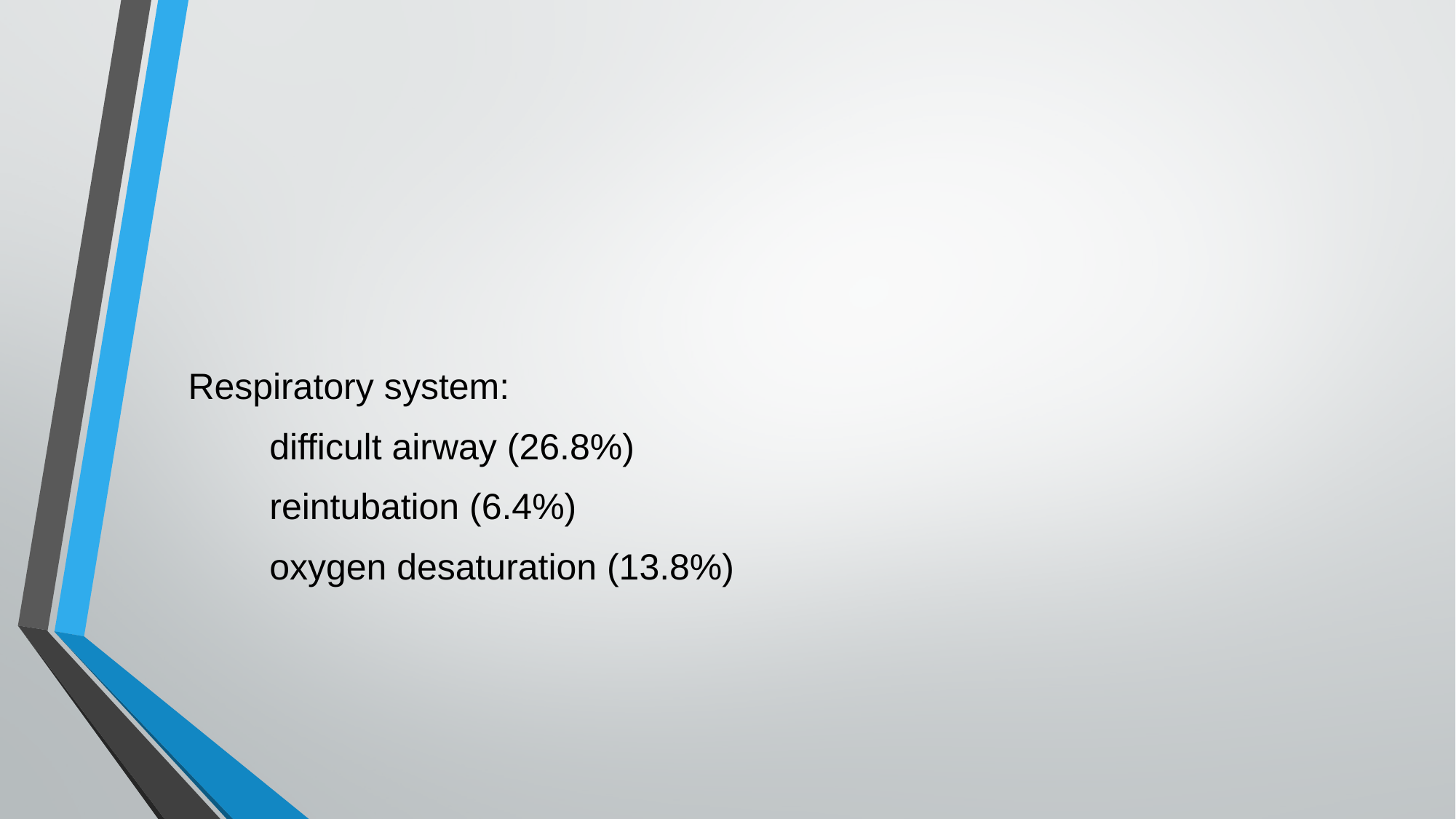

#
Respiratory system:
        difficult airway (26.8%)
        reintubation (6.4%)
        oxygen desaturation (13.8%)